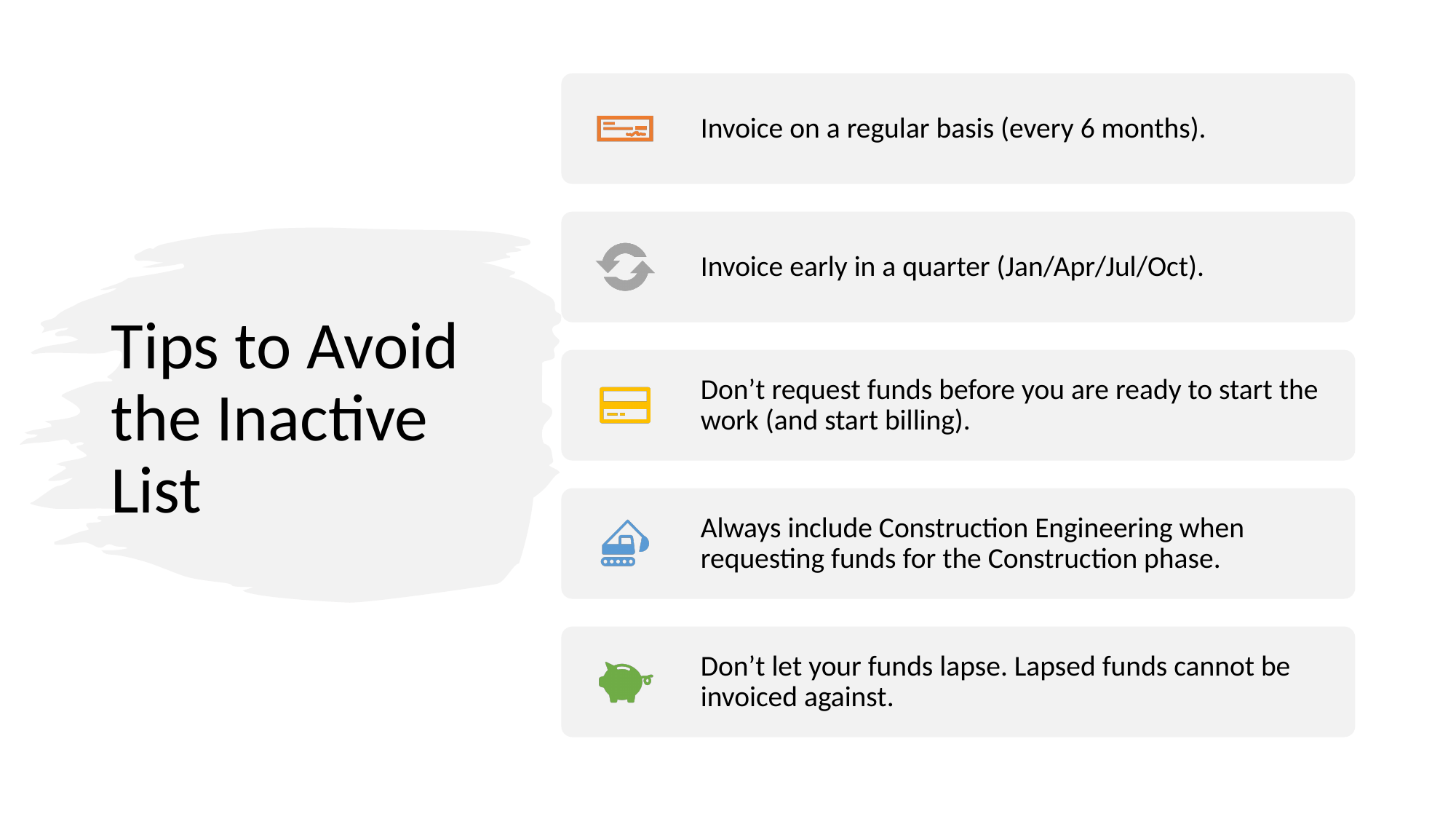

Invoice on a regular basis (every 6 months).
Invoice early in a quarter (Jan/Apr/Jul/Oct).
Don’t request funds before you are ready to start the work (and start billing).
Always include Construction Engineering when requesting funds for the Construction phase.
Don’t let your funds lapse. Lapsed funds cannot be invoiced against.
# Tips to Avoid the Inactive List